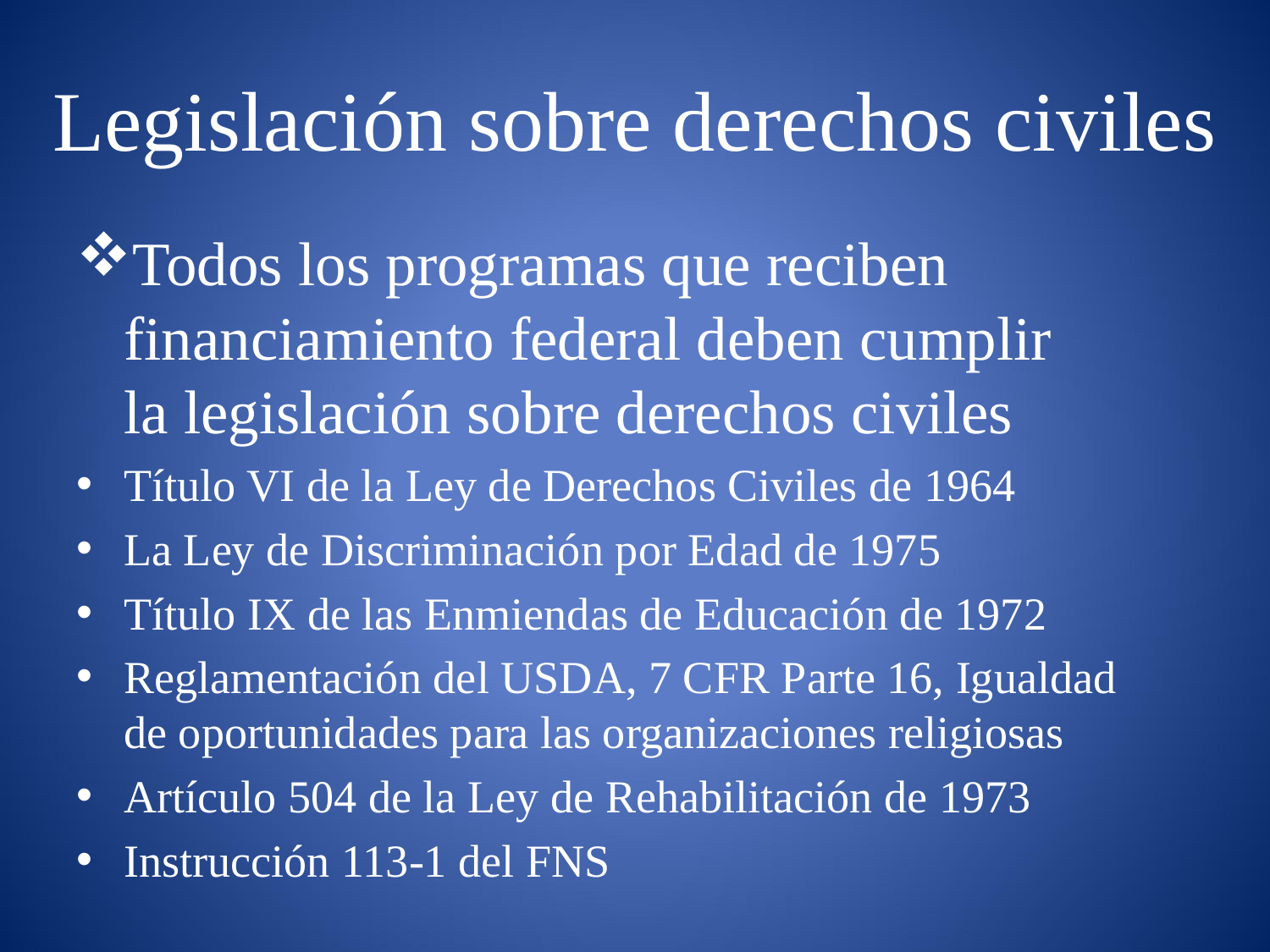

# Legislación sobre derechos civiles
Todos los programas que reciben financiamiento federal deben cumplir
la legislación sobre derechos civiles
Título VI de la Ley de Derechos Civiles de 1964
La Ley de Discriminación por Edad de 1975
Título IX de las Enmiendas de Educación de 1972
Reglamentación del USDA, 7 CFR Parte 16, Igualdad de oportunidades para las organizaciones religiosas
Artículo 504 de la Ley de Rehabilitación de 1973
Instrucción 113-1 del FNS